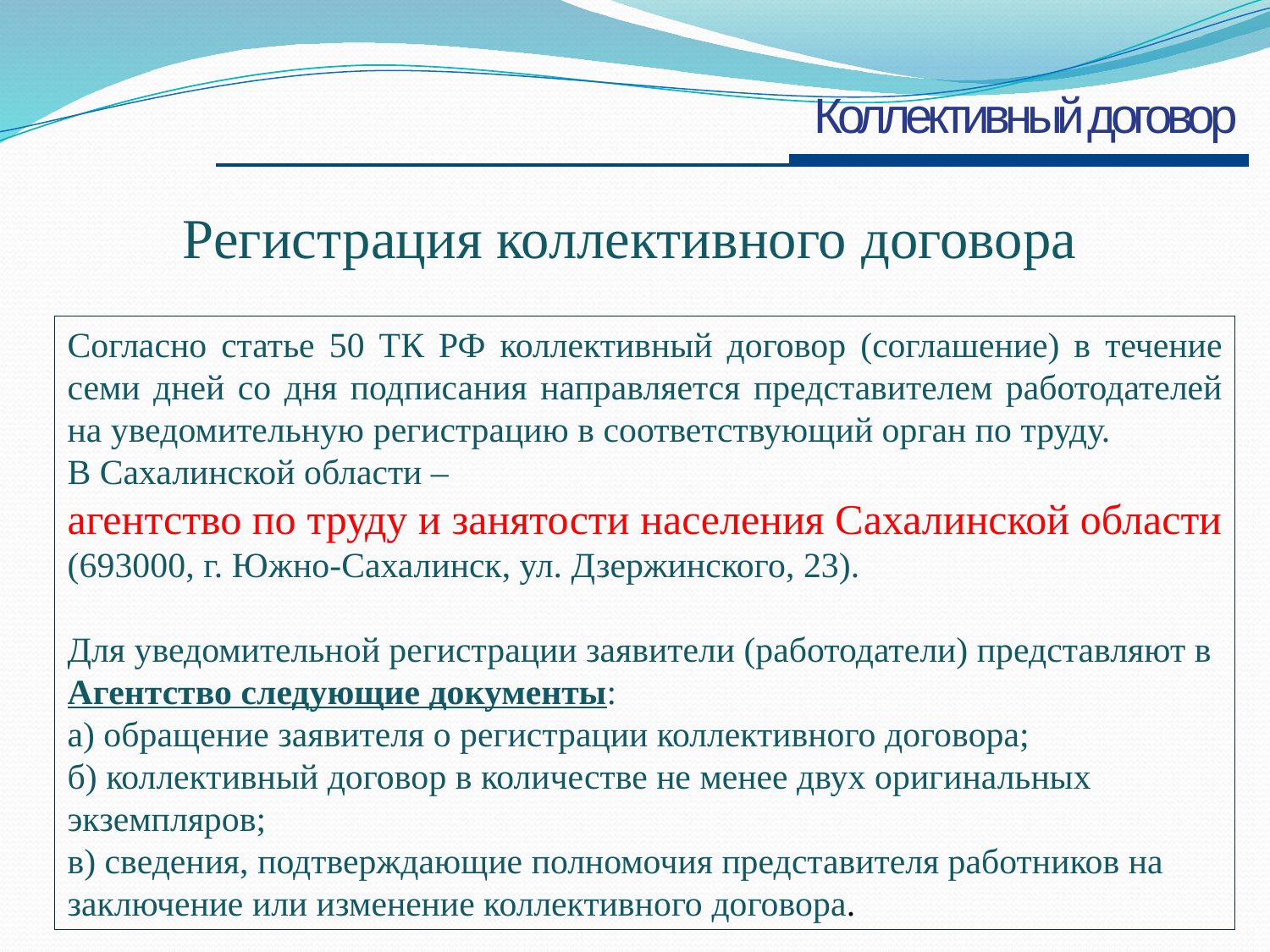

Коллективный договор

Регистрация коллективного договора
Согласно статье 50 ТК РФ коллективный договор (соглашение) в течение семи дней со дня подписания направляется представителем работодателей на уведомительную регистрацию в соответствующий орган по труду.
В Сахалинской области –
агентство по труду и занятости населения Сахалинской области (693000, г. Южно-Сахалинск, ул. Дзержинского, 23).

Для уведомительной регистрации заявители (работодатели) представляют в Агентство следующие документы:
а) обращение заявителя о регистрации коллективного договора;
б) коллективный договор в количестве не менее двух оригинальных экземпляров;
в) сведения, подтверждающие полномочия представителя работников на заключение или изменение коллективного договора.